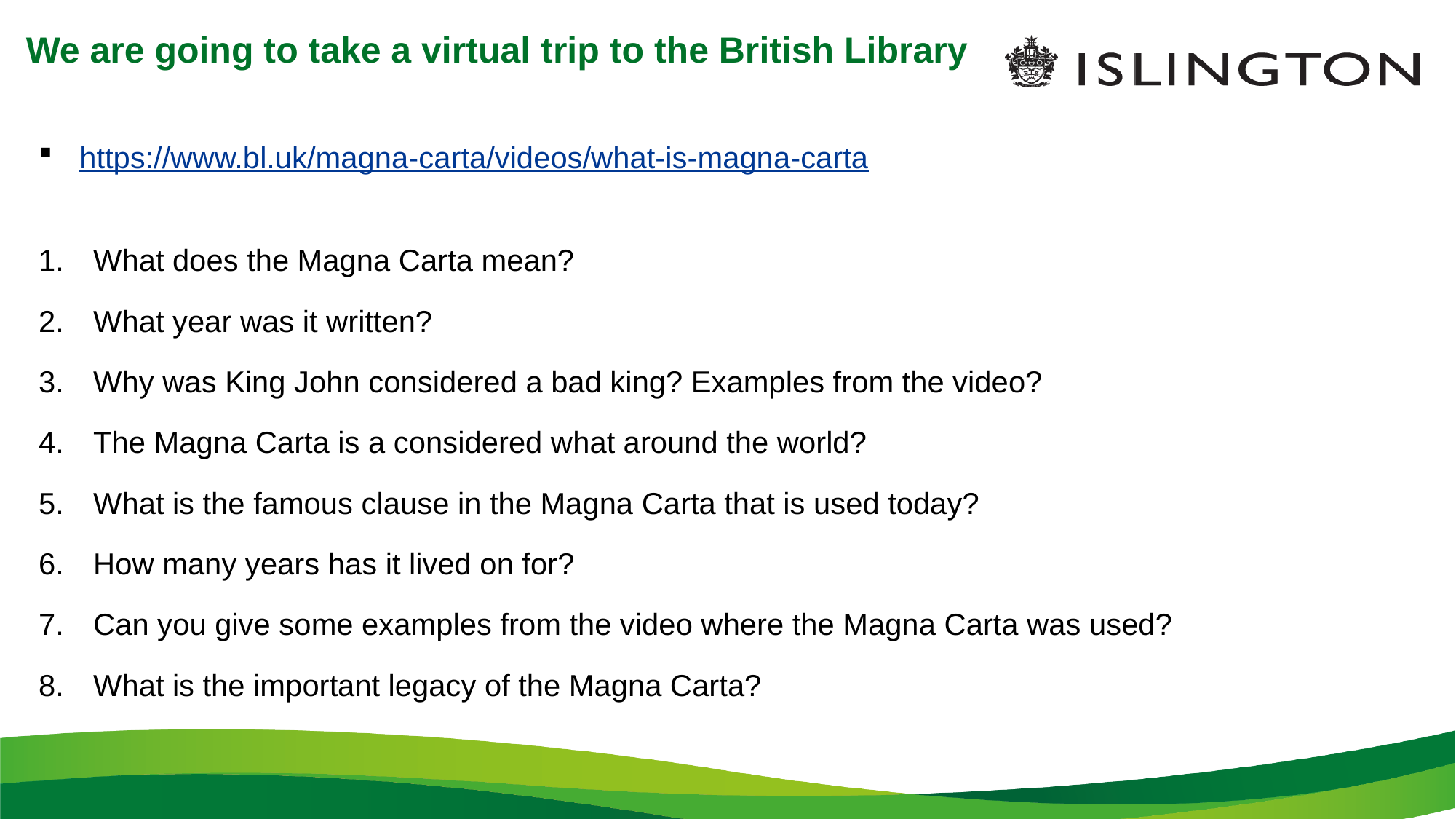

# We are going to take a virtual trip to the British Library
https://www.bl.uk/magna-carta/videos/what-is-magna-carta

What does the Magna Carta mean?
What year was it written?
Why was King John considered a bad king? Examples from the video?
The Magna Carta is a considered what around the world?
What is the famous clause in the Magna Carta that is used today?
How many years has it lived on for?
Can you give some examples from the video where the Magna Carta was used?
What is the important legacy of the Magna Carta?